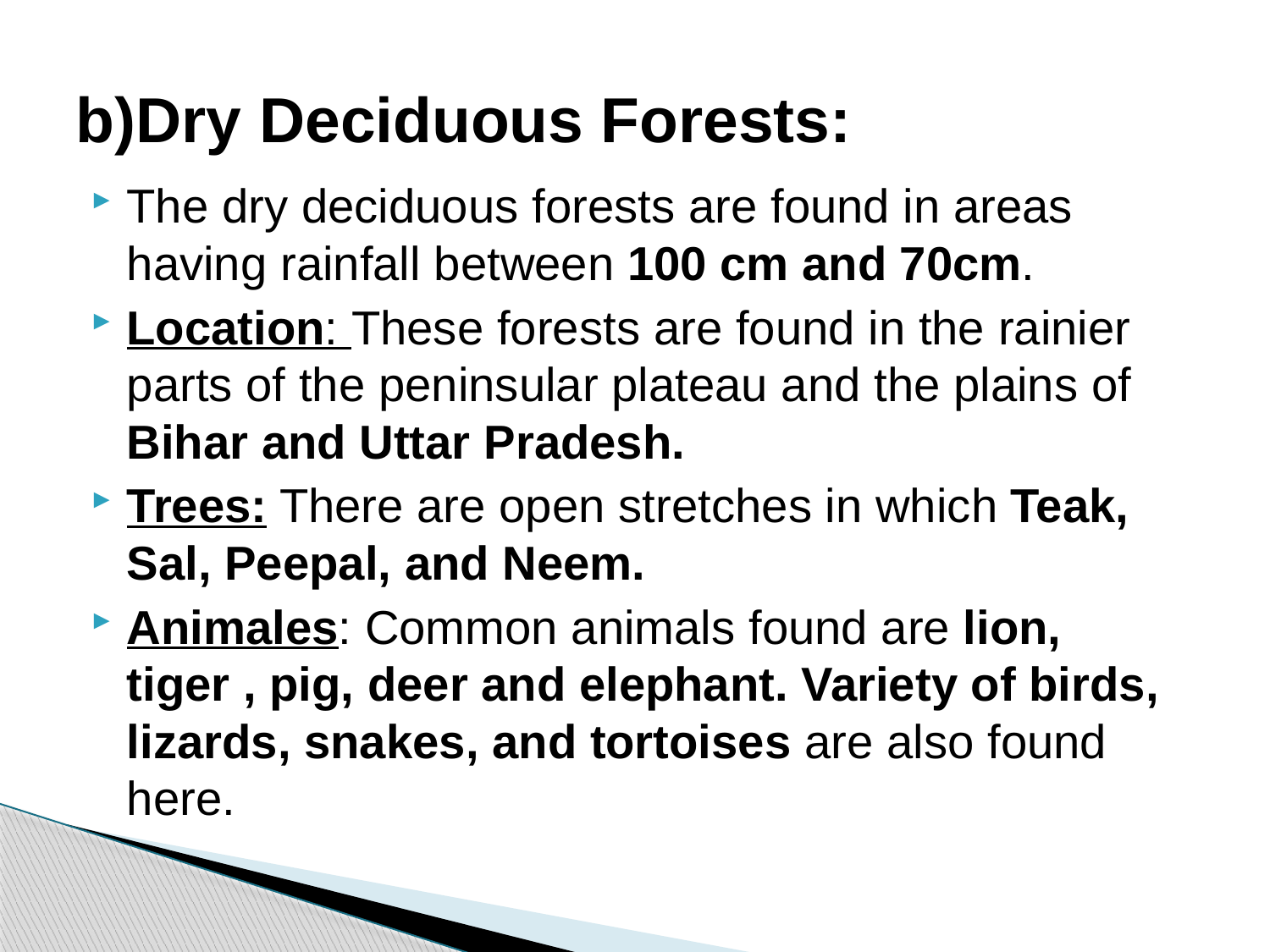

# b)Dry Deciduous Forests:
The dry deciduous forests are found in areas having rainfall between 100 cm and 70cm.
Location: These forests are found in the rainier parts of the peninsular plateau and the plains of Bihar and Uttar Pradesh.
Trees: There are open stretches in which Teak, Sal, Peepal, and Neem.
Animales: Common animals found are lion, tiger , pig, deer and elephant. Variety of birds, lizards, snakes, and tortoises are also found here.